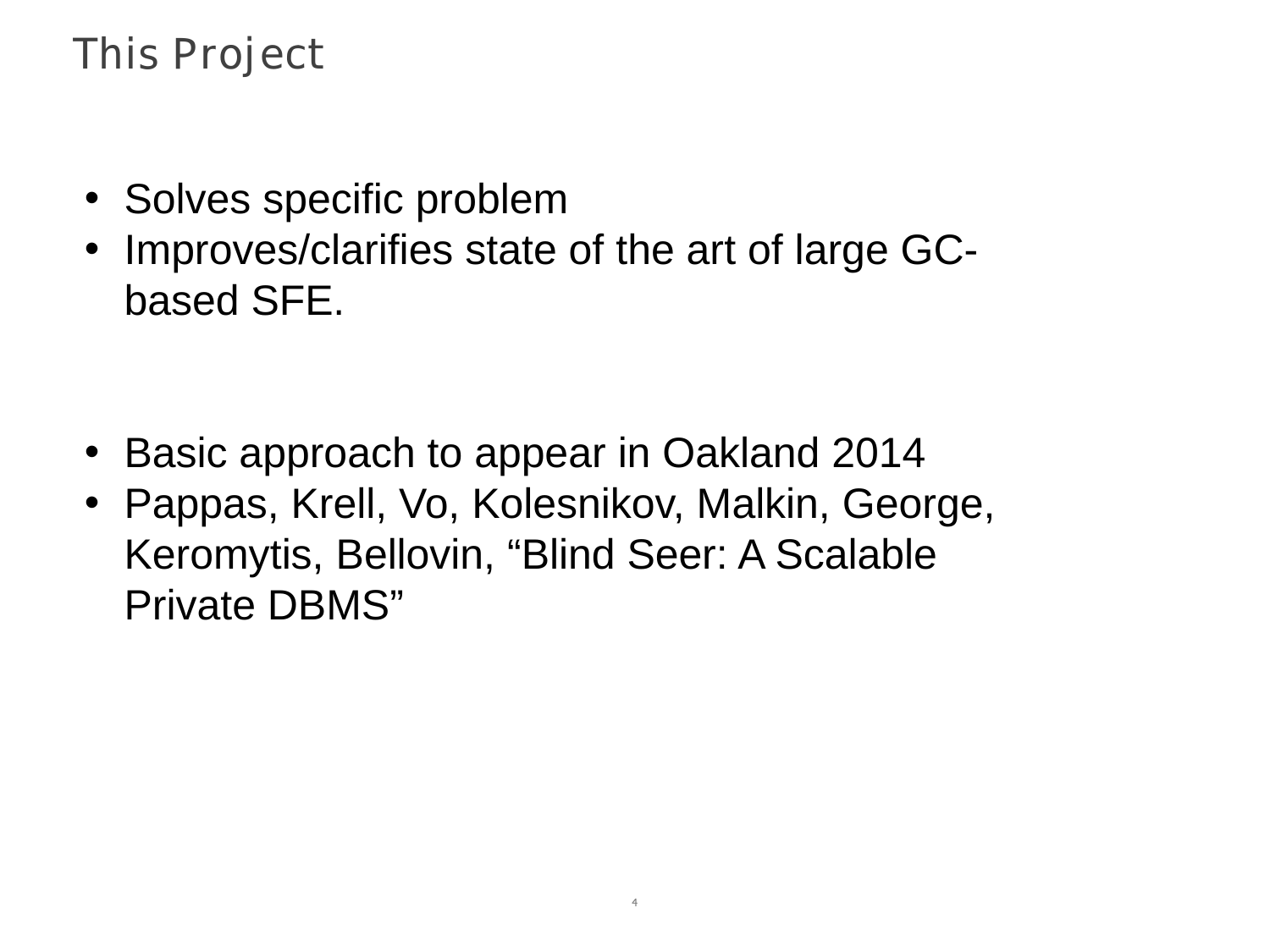

# This Project
Solves specific problem
Improves/clarifies state of the art of large GC-based SFE.

Basic approach to appear in Oakland 2014
Pappas, Krell, Vo, Kolesnikov, Malkin, George, Keromytis, Bellovin, “Blind Seer: A Scalable Private DBMS”